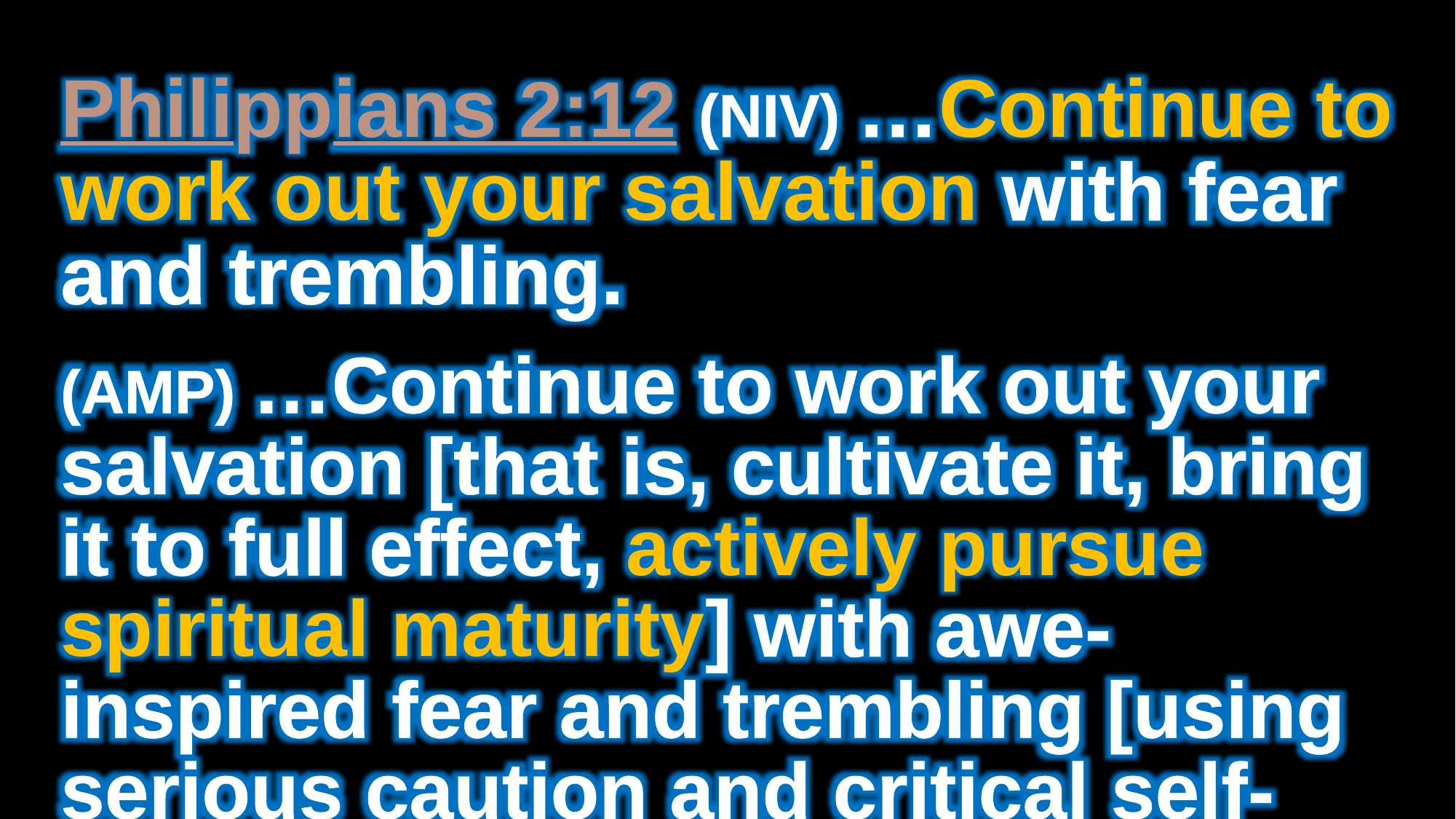

Philippians 2:12 (NIV) …Continue to work out your salvation with fear and trembling.
(AMP) …Continue to work out your salvation [that is, cultivate it, bring it to full effect, actively pursue spiritual maturity] with awe-inspired fear and trembling [using serious caution and critical self-evaluation to avoid anything that might offend God or discredit the name of Christ].